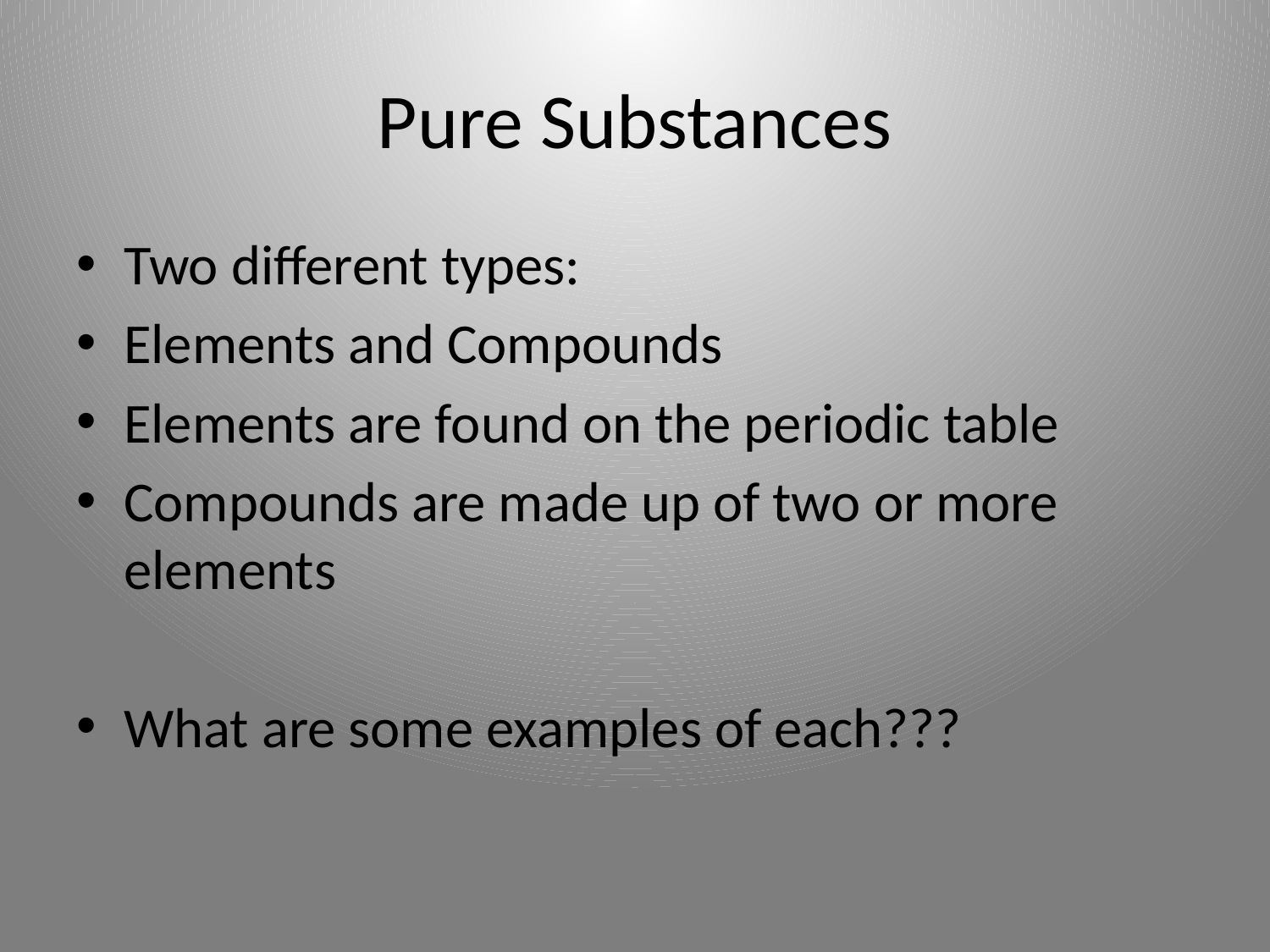

# Pure Substances
Two different types:
Elements and Compounds
Elements are found on the periodic table
Compounds are made up of two or more elements

What are some examples of each???